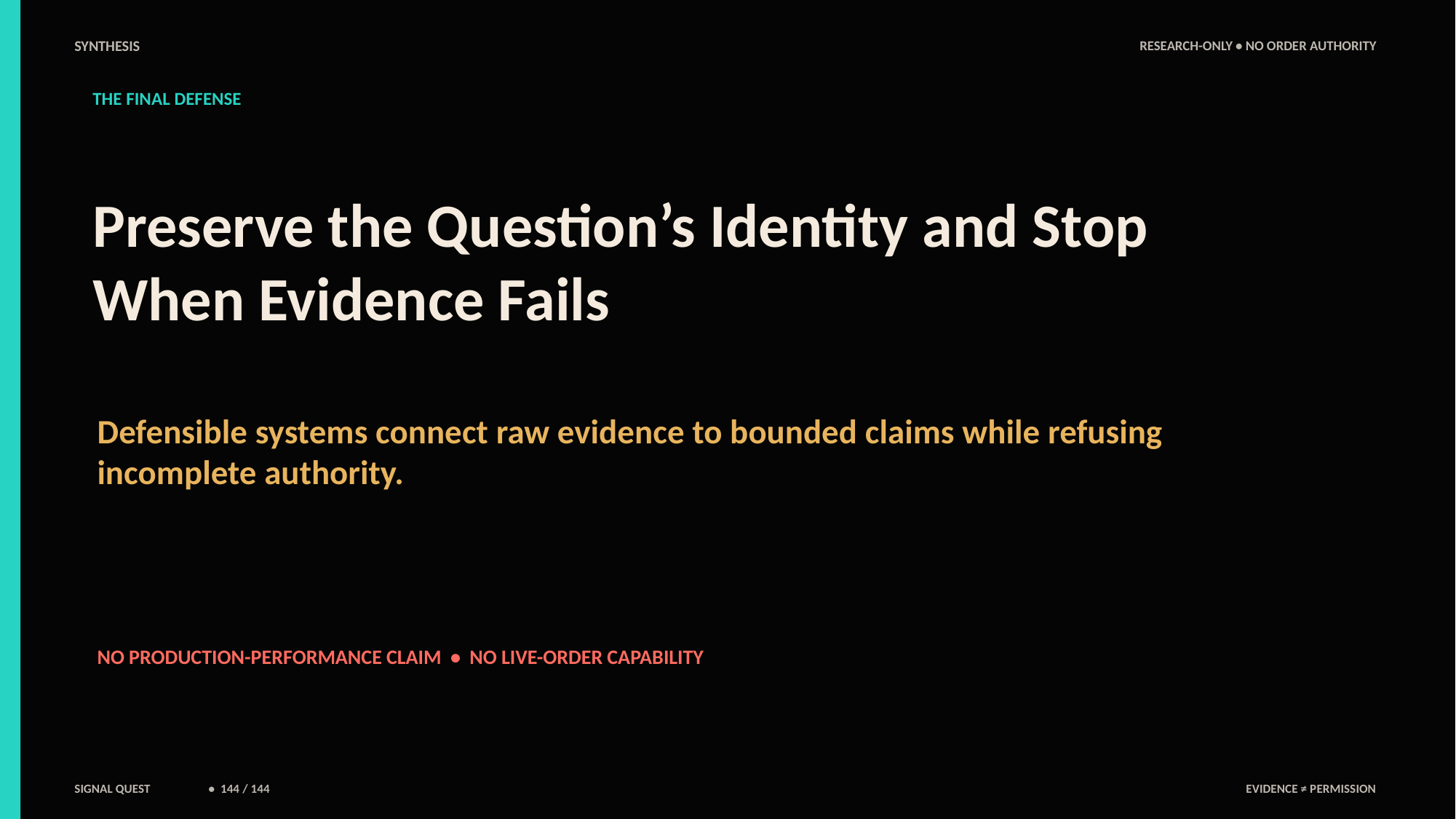

SYNTHESIS
RESEARCH-ONLY • NO ORDER AUTHORITY
THE FINAL DEFENSE
Preserve the Question’s Identity and Stop When Evidence Fails
Defensible systems connect raw evidence to bounded claims while refusing incomplete authority.
NO PRODUCTION-PERFORMANCE CLAIM  •  NO LIVE-ORDER CAPABILITY
SIGNAL QUEST
•  144 / 144
EVIDENCE ≠ PERMISSION